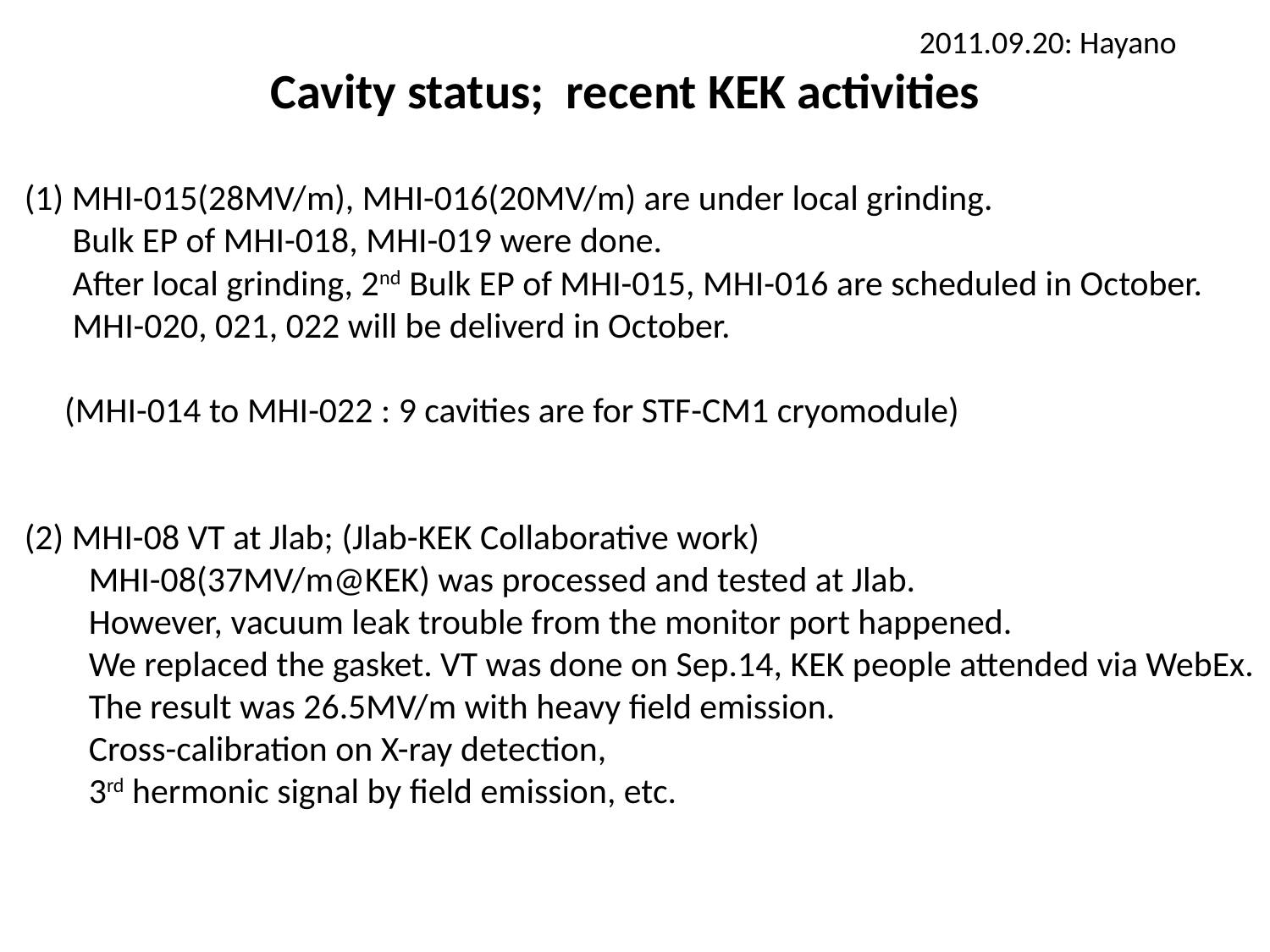

2011.09.20: Hayano
Cavity status;  recent KEK activities
(1) MHI-015(28MV/m), MHI-016(20MV/m) are under local grinding.
      Bulk EP of MHI-018, MHI-019 were done.
      After local grinding, 2nd Bulk EP of MHI-015, MHI-016 are scheduled in October.
      MHI-020, 021, 022 will be deliverd in October.

     (MHI-014 to MHI-022 : 9 cavities are for STF-CM1 cryomodule)

(2) MHI-08 VT at Jlab; (Jlab-KEK Collaborative work)
        MHI-08(37MV/m@KEK) was processed and tested at Jlab.
        However, vacuum leak trouble from the monitor port happened.
        We replaced the gasket. VT was done on Sep.14, KEK people attended via WebEx.
        The result was 26.5MV/m with heavy field emission.
        Cross-calibration on X-ray detection,
        3rd hermonic signal by field emission, etc.